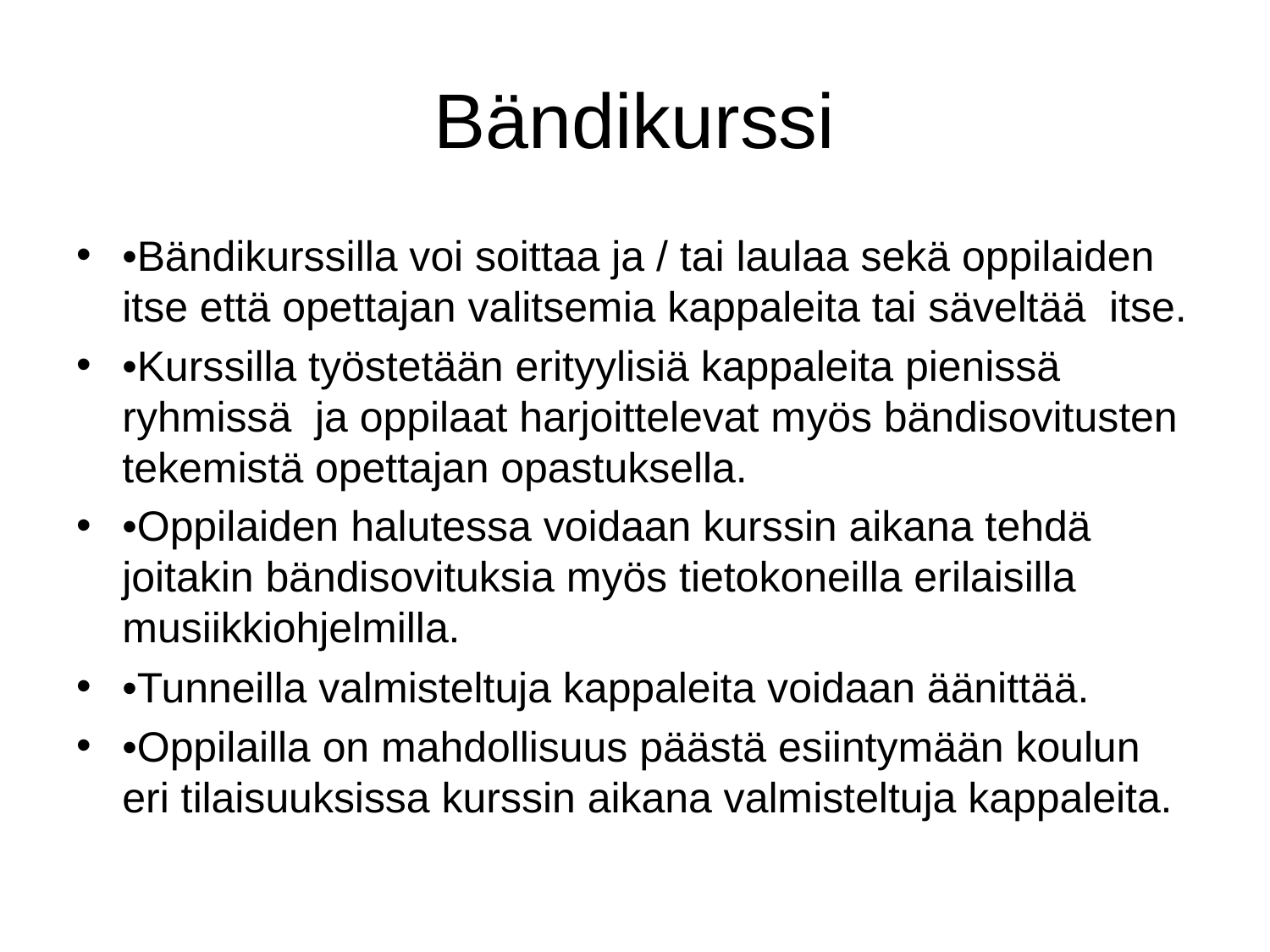

# Bändikurssi
•Bändikurssilla voi soittaa ja / tai laulaa sekä oppilaiden itse että opettajan valitsemia kappaleita tai säveltää  itse.
•Kurssilla työstetään erityylisiä kappaleita pienissä ryhmissä  ja oppilaat harjoittelevat myös bändisovitusten tekemistä opettajan opastuksella.
•Oppilaiden halutessa voidaan kurssin aikana tehdä joitakin bändisovituksia myös tietokoneilla erilaisilla musiikkiohjelmilla.
•Tunneilla valmisteltuja kappaleita voidaan äänittää.
•Oppilailla on mahdollisuus päästä esiintymään koulun eri tilaisuuksissa kurssin aikana valmisteltuja kappaleita.